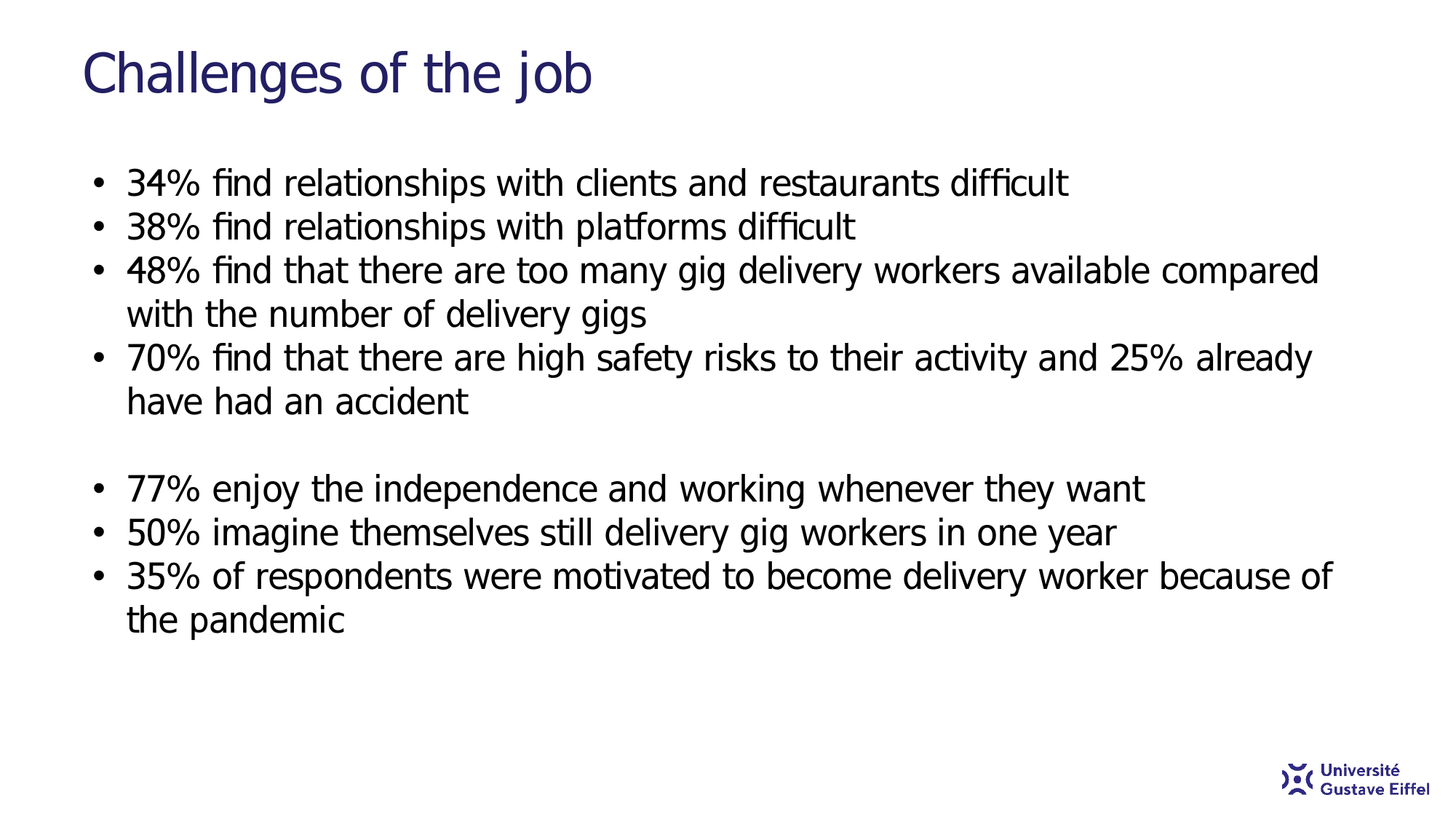

# Challenges of the job
34% find relationships with clients and restaurants difficult
38% find relationships with platforms difficult
48% find that there are too many gig delivery workers available compared with the number of delivery gigs
70% find that there are high safety risks to their activity and 25% already have had an accident

77% enjoy the independence and working whenever they want
50% imagine themselves still delivery gig workers in one year
35% of respondents were motivated to become delivery worker because of the pandemic